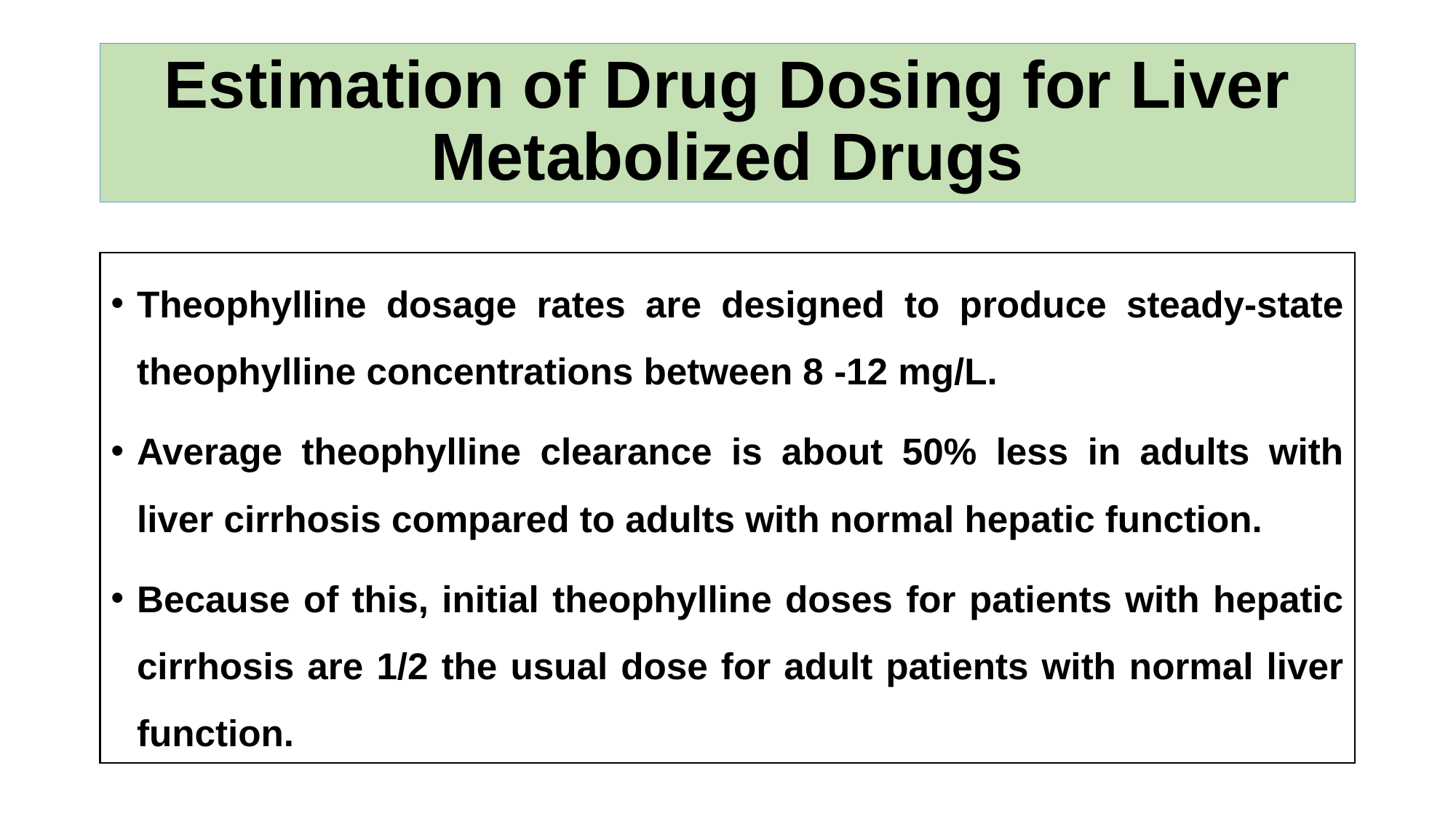

# Estimation of Drug Dosing for Liver Metabolized Drugs
Theophylline dosage rates are designed to produce steady-state theophylline concentrations between 8 -12 mg/L.
Average theophylline clearance is about 50% less in adults with liver cirrhosis compared to adults with normal hepatic function.
Because of this, initial theophylline doses for patients with hepatic cirrhosis are 1/2 the usual dose for adult patients with normal liver function.